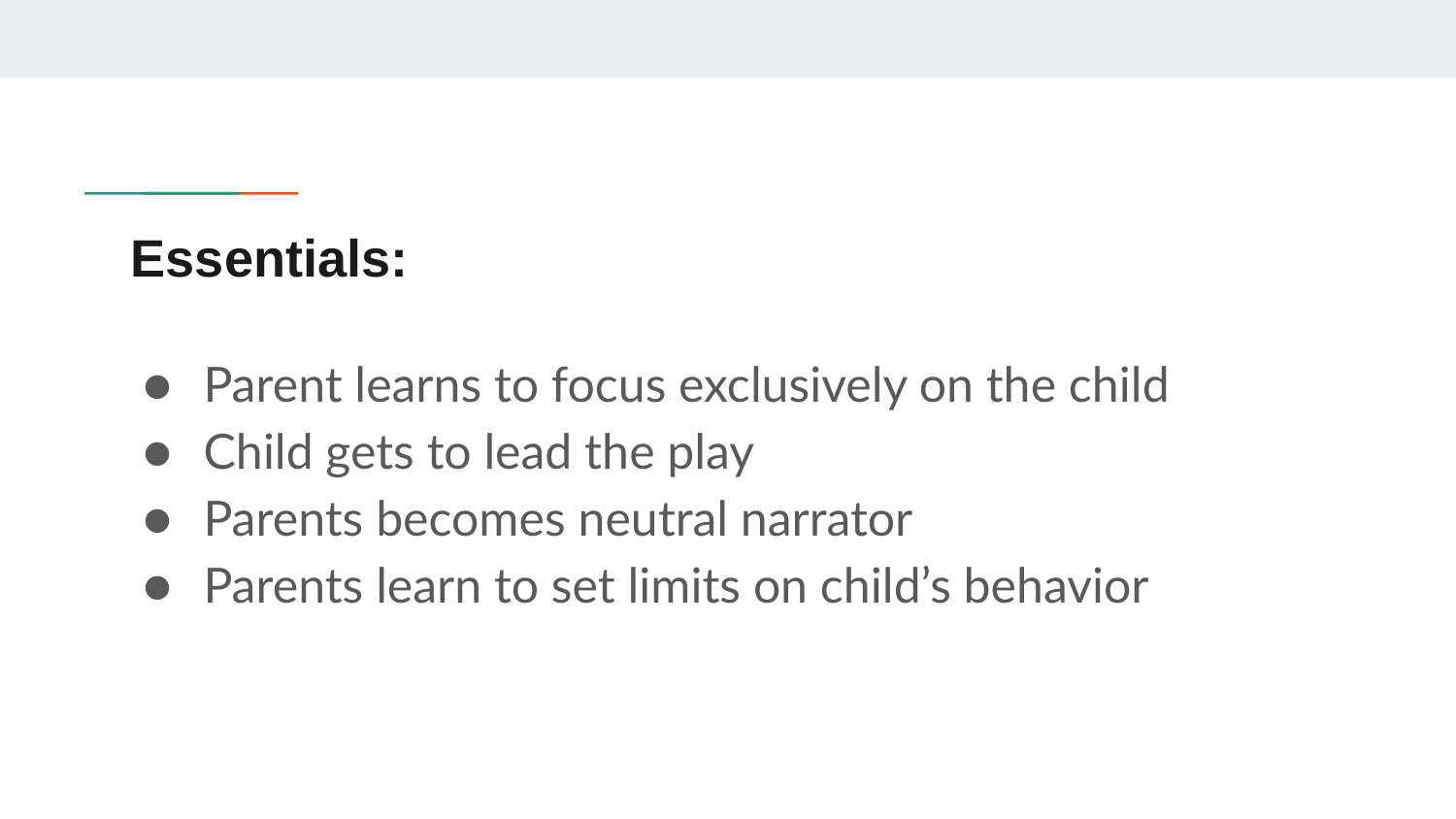

# Essentials:
Parent learns to focus exclusively on the child
Child gets to lead the play
Parents becomes neutral narrator
Parents learn to set limits on child’s behavior